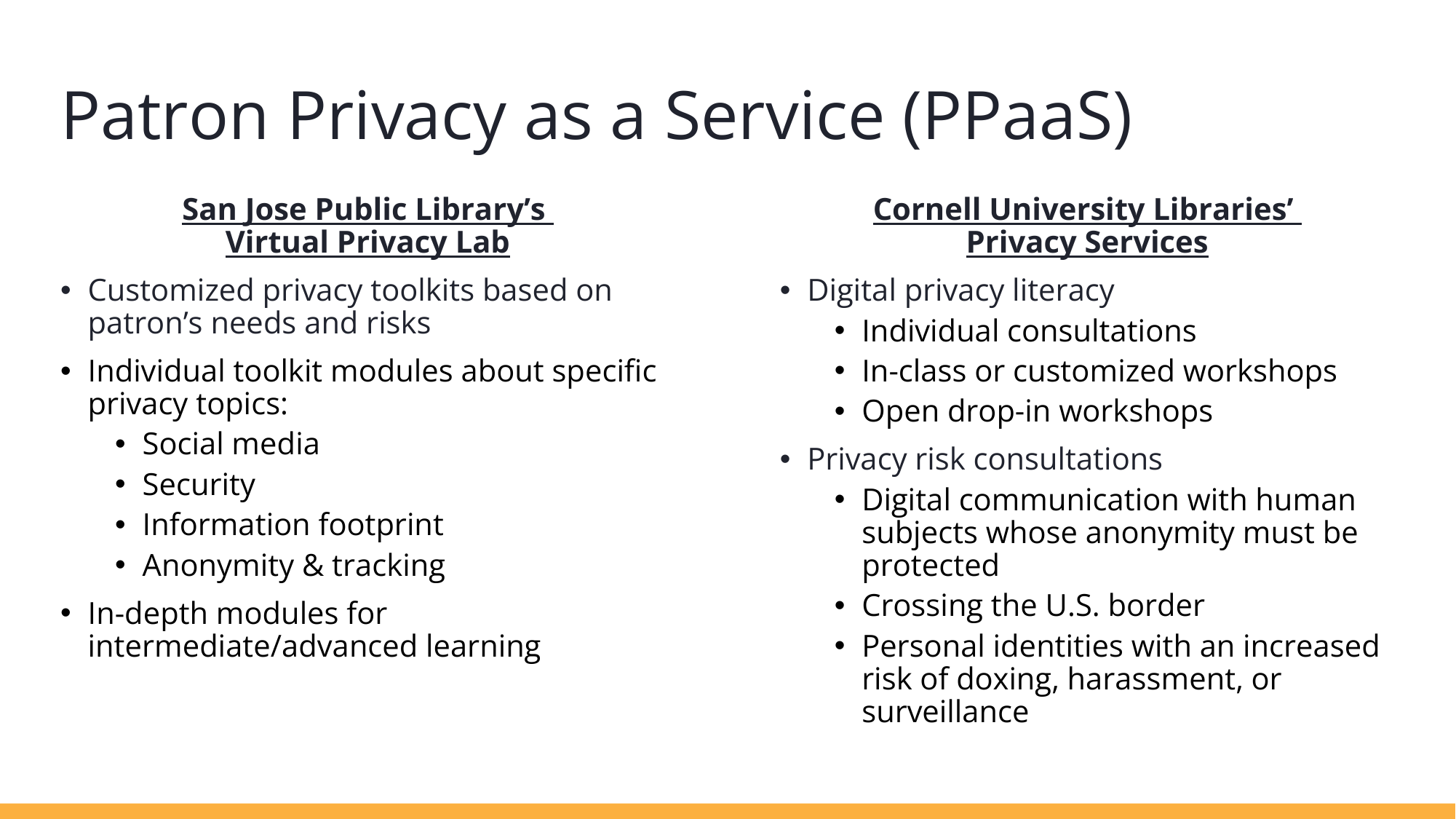

# Patron Privacy as a Service (PPaaS)
San Jose Public Library’s
Virtual Privacy Lab
Customized privacy toolkits based on patron’s needs and risks
Individual toolkit modules about specific privacy topics:
Social media
Security
Information footprint
Anonymity & tracking
In-depth modules for intermediate/advanced learning

Cornell University Libraries’
Privacy Services
Digital privacy literacy
Individual consultations
In-class or customized workshops
Open drop-in workshops
Privacy risk consultations
Digital communication with human subjects whose anonymity must be protected
Crossing the U.S. border
Personal identities with an increased risk of doxing, harassment, or surveillance